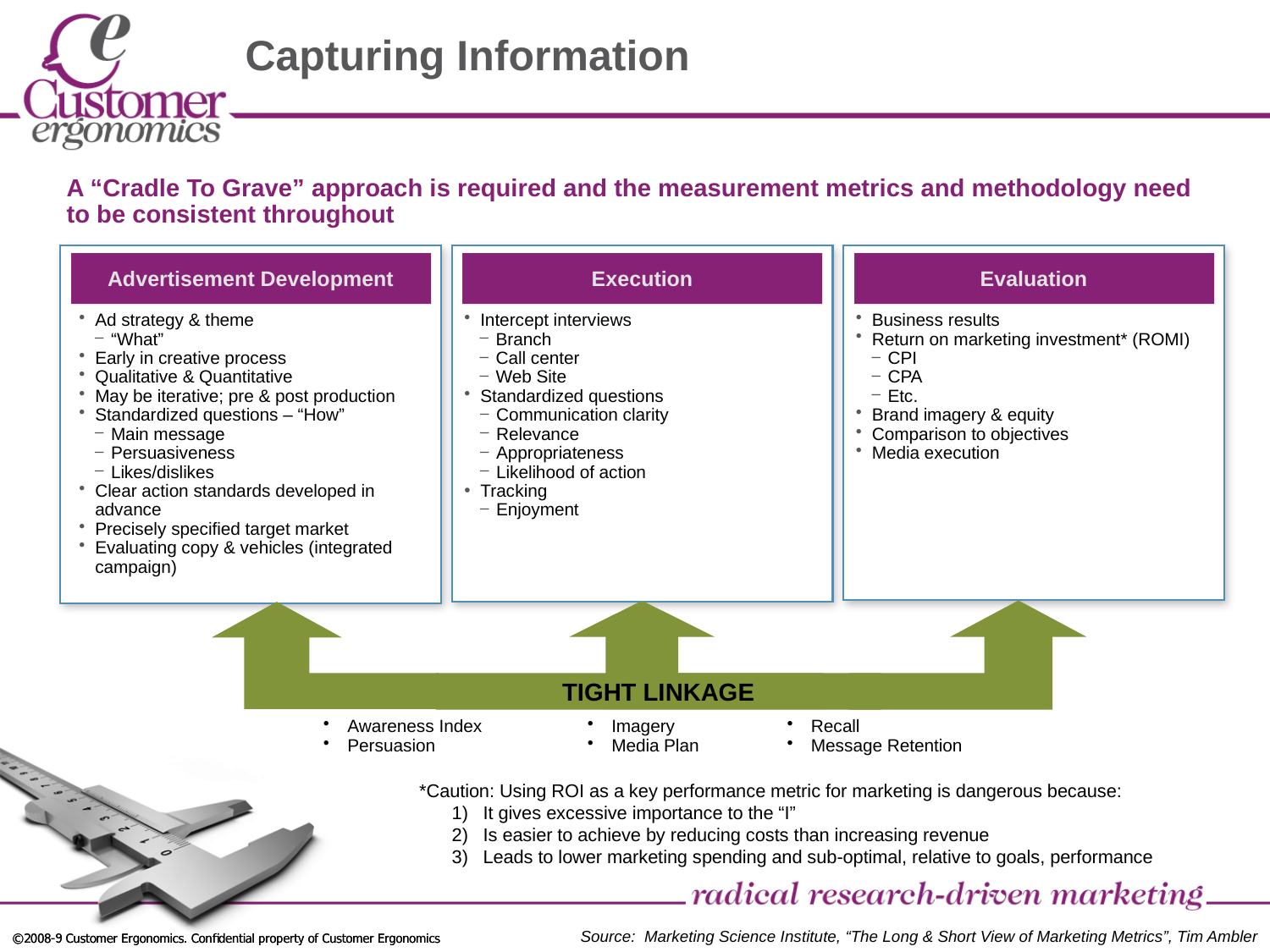

# Capturing Information
A “Cradle To Grave” approach is required and the measurement metrics and methodology need to be consistent throughout

Advertisement Development
Execution
Evaluation
Ad strategy & theme
“What”
Early in creative process
Qualitative & Quantitative
May be iterative; pre & post production
Standardized questions – “How”
Main message
Persuasiveness
Likes/dislikes
Clear action standards developed in advance
Precisely specified target market
Evaluating copy & vehicles (integrated campaign)
Intercept interviews
Branch
Call center
Web Site
Standardized questions
Communication clarity
Relevance
Appropriateness
Likelihood of action
Tracking
Enjoyment
Business results
Return on marketing investment* (ROMI)
CPI
CPA
Etc.
Brand imagery & equity
Comparison to objectives
Media execution

TIGHT LINKAGE
Awareness Index
Persuasion
Imagery
Media Plan
Recall
Message Retention
*Caution: Using ROI as a key performance metric for marketing is dangerous because:
It gives excessive importance to the “I”
Is easier to achieve by reducing costs than increasing revenue
Leads to lower marketing spending and sub-optimal, relative to goals, performance
Source:  Marketing Science Institute, “The Long & Short View of Marketing Metrics”, Tim Ambler